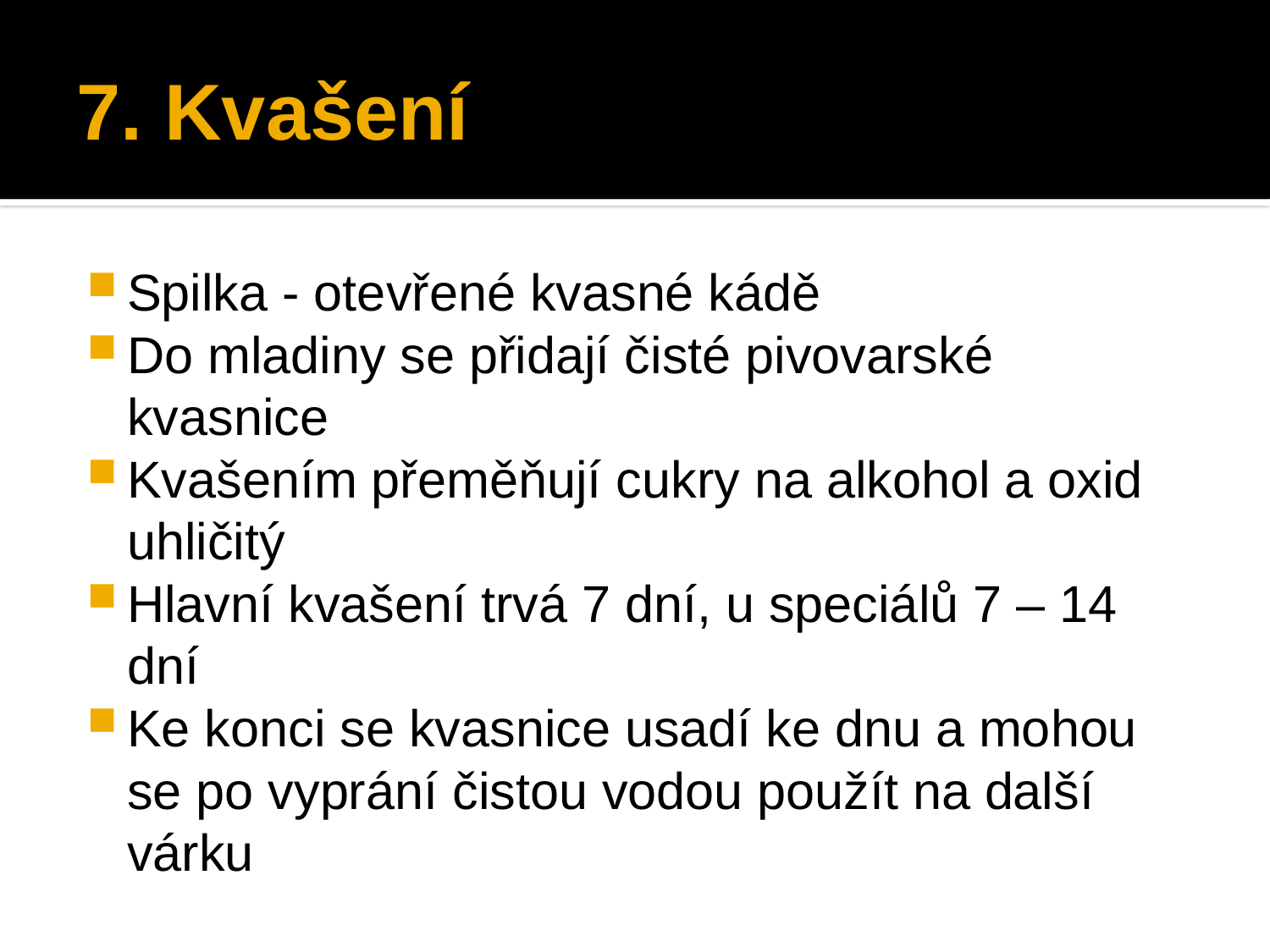

# 7. Kvašení
Spilka - otevřené kvasné kádě
Do mladiny se přidají čisté pivovarské kvasnice
Kvašením přeměňují cukry na alkohol a oxid uhličitý
Hlavní kvašení trvá 7 dní, u speciálů 7 – 14 dní
Ke konci se kvasnice usadí ke dnu a mohou se po vyprání čistou vodou použít na další várku